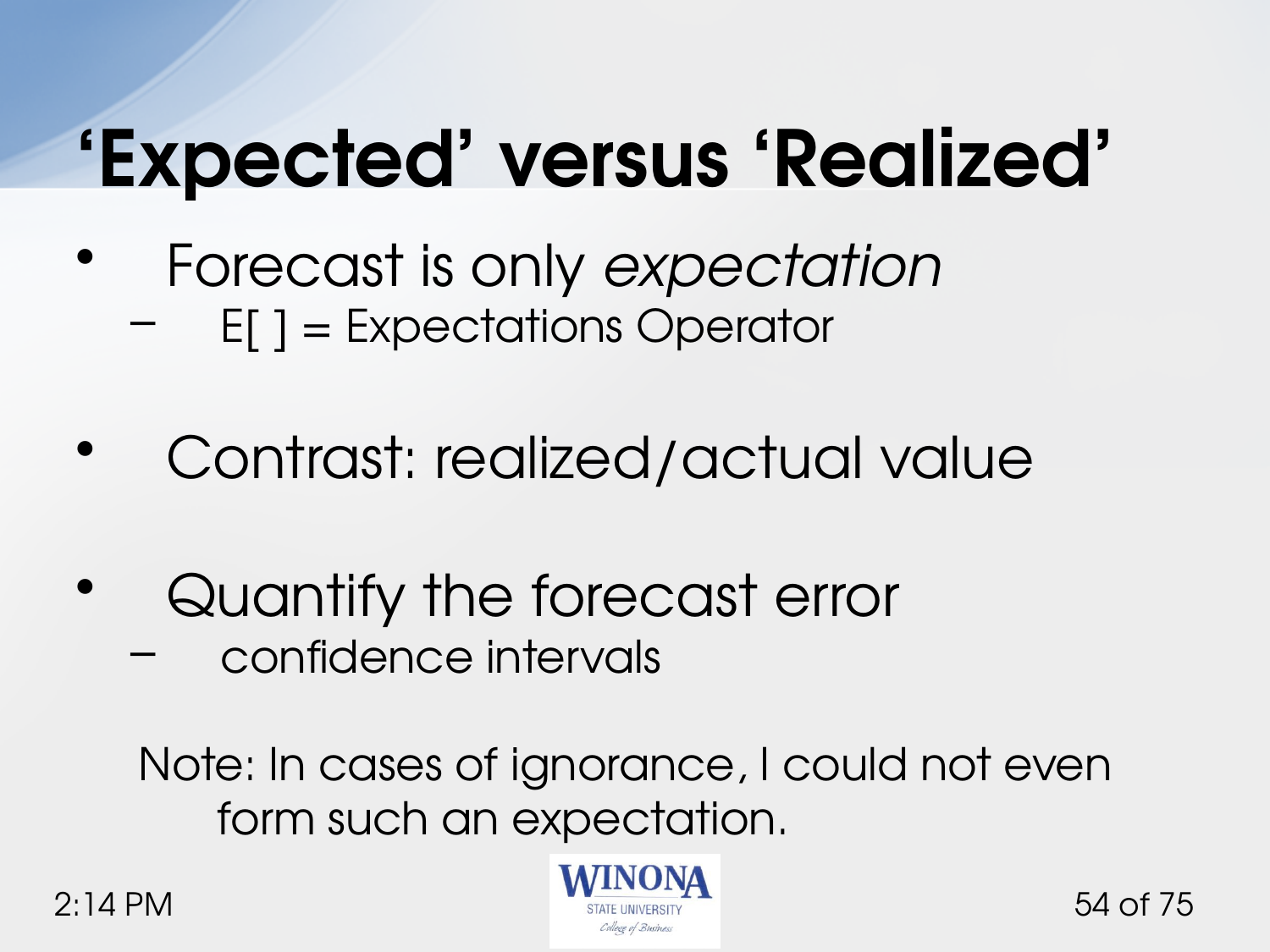

# ‘Expected’ versus ‘Realized’
Forecast is only expectation
E[ ] = Expectations Operator

Contrast: realized/actual value

Quantify the forecast error
confidence intervals

Note: In cases of ignorance, I could not even form such an expectation.